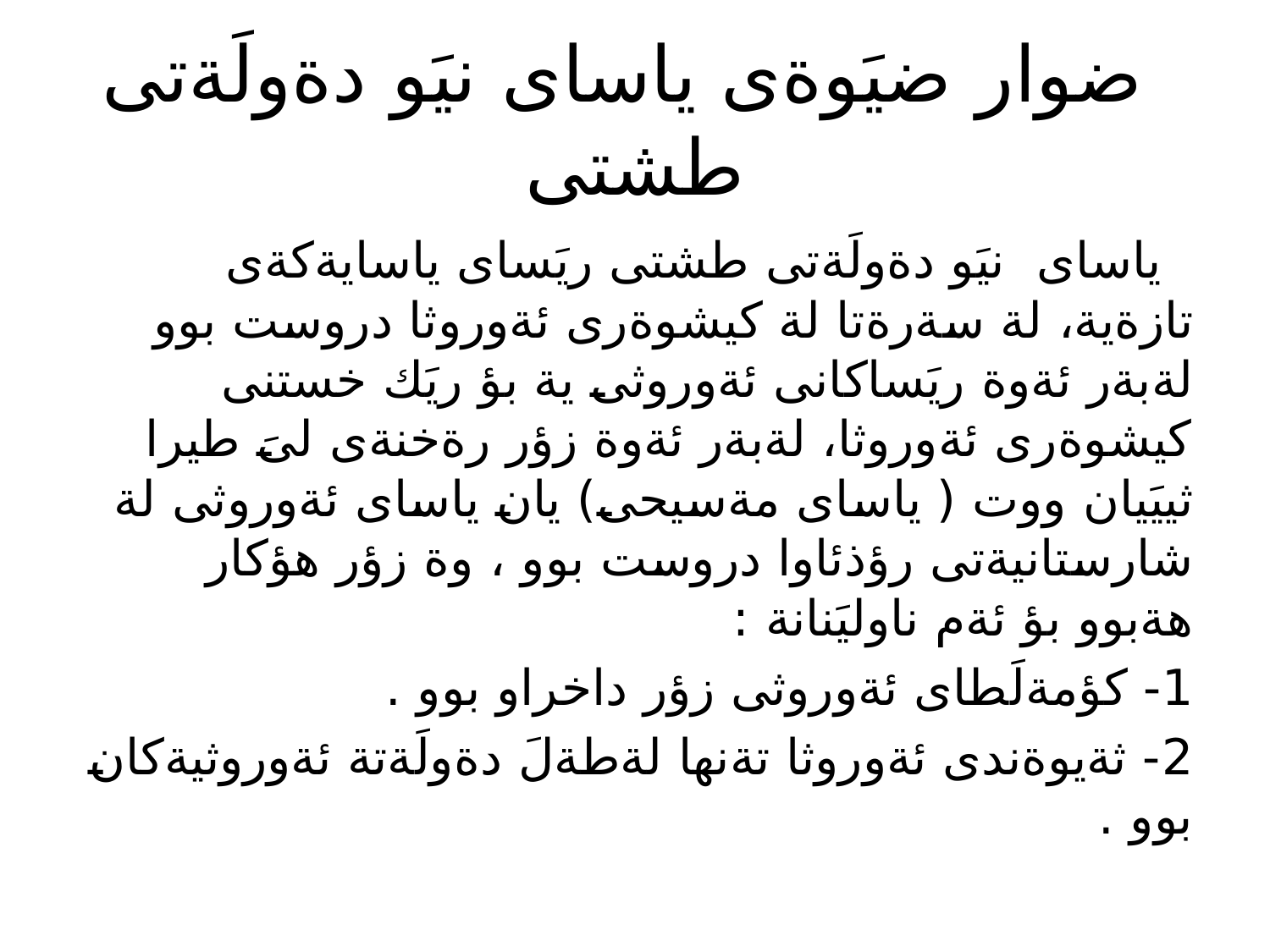

# ضوار ضيَوةى ياساى نيَو دةولَةتى طشتى
  ياساى  نيَو دةولَةتى طشتى ريَساى ياسايةكةى تازةية، لة سةرةتا لة كيشوةرى ئةوروثا دروست بوو لةبةر ئةوة ريَساكانى ئةوروثى ية بؤ ريَك خستنى كيشوةرى ئةوروثا، لةبةر ئةوة زؤر رةخنةى لىَ طيرا ثييَيان ووت ( ياساى مةسيحى) يان ياساى ئةوروثى لة شارستانيةتى رؤذئاوا دروست بوو ، وة زؤر هؤكار هةبوو بؤ ئةم ناوليَنانة :
1- كؤمةلَطاى ئةوروثى زؤر داخراو بوو .
2- ثةيوةندى ئةوروثا تةنها لةطةلَ دةولَةتة ئةوروثيةكان بوو .